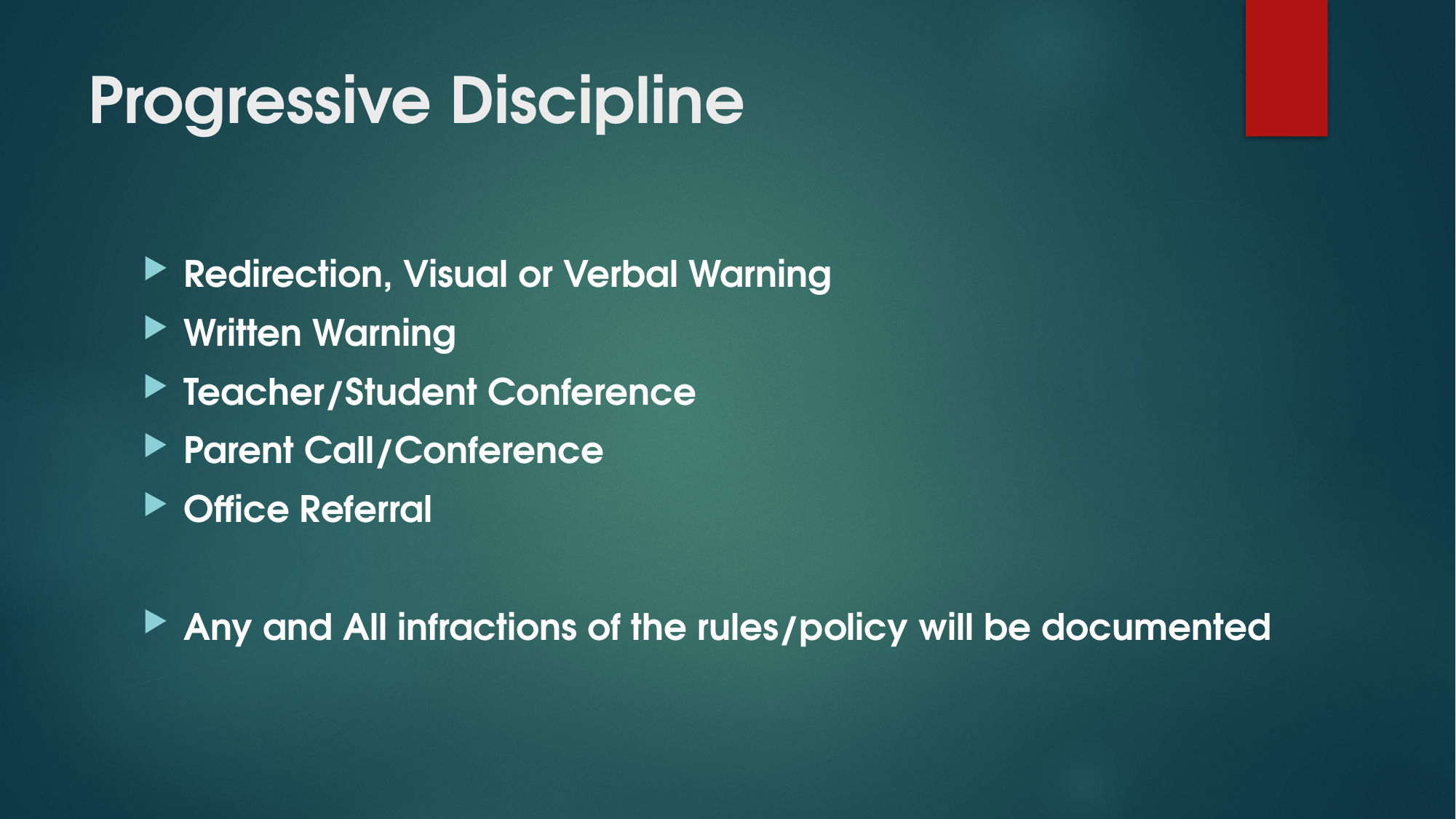

# Progressive Discipline
Redirection, Visual or Verbal Warning
Written Warning
Teacher/Student Conference
Parent Call/Conference
Office Referral

Any and All infractions of the rules/policy will be documented